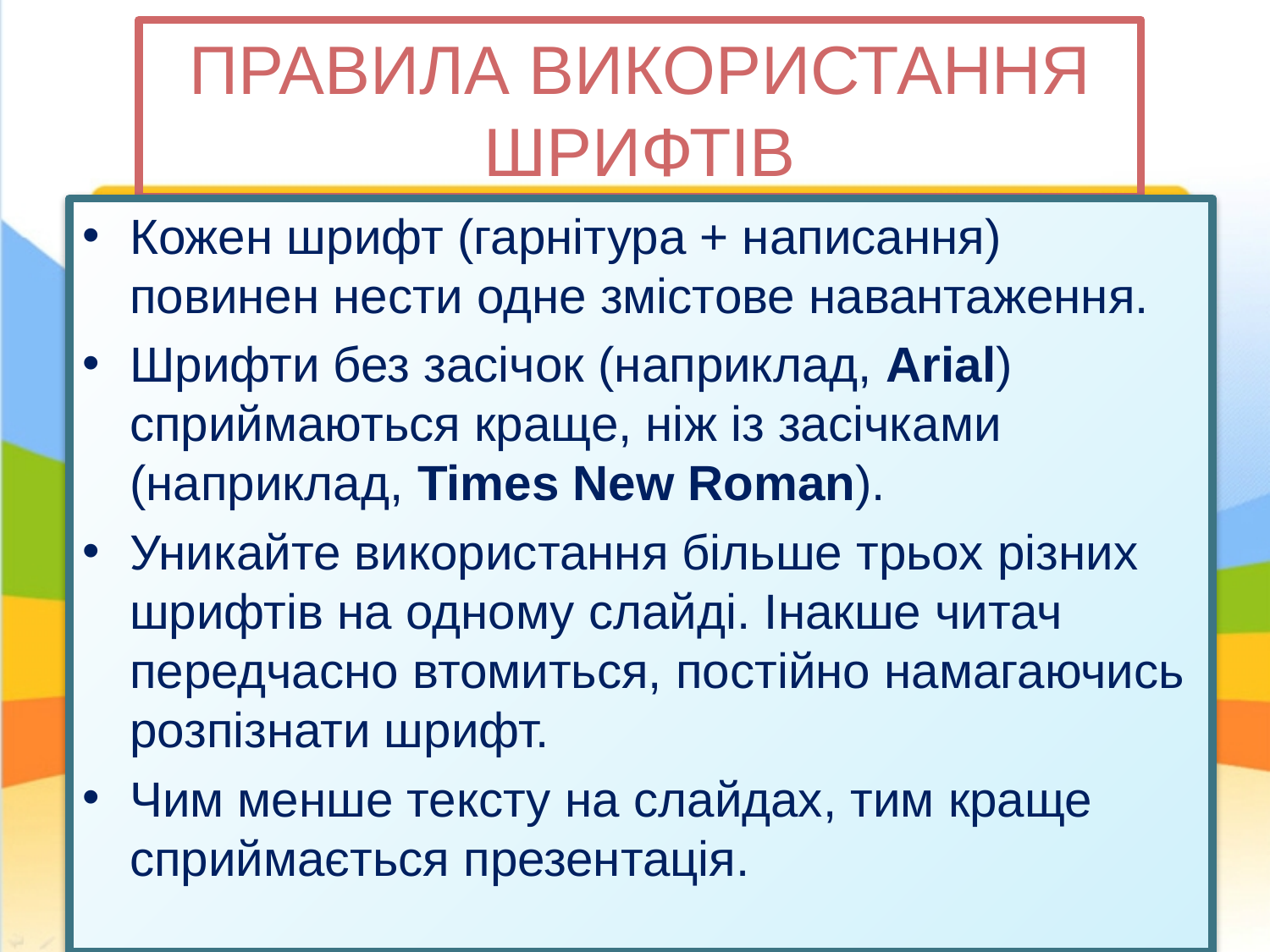

# ПРАВИЛА ВИКОРИСТАННЯ ШРИФТІВ
Кожен шрифт (гарнітура + написання) повинен нести одне змістове навантаження.
Шрифти без засічок (наприклад, Arial) сприймаються краще, ніж із засічками (наприклад, Times New Roman).
Уникайте використання більше трьох різних шрифтів на одному слайді. Інакше читач передчасно втомиться, постійно намагаючись розпізнати шрифт.
Чим менше тексту на слайдах, тим краще сприймається презентація.